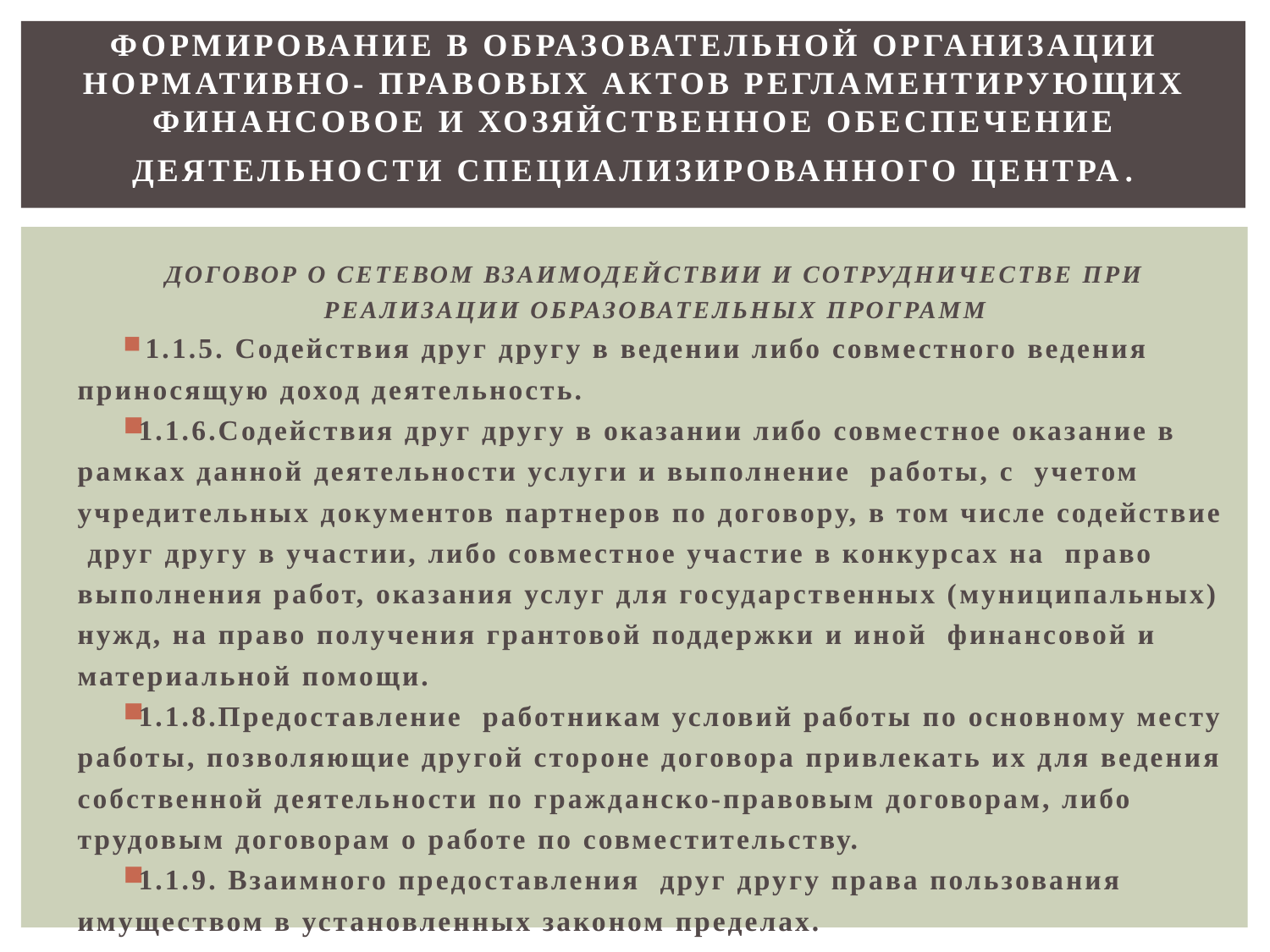

# Формирование в образовательной организации нормативно- правовых актов регламентирующих финансовое и хозяйственное обеспечение деятельности специализированного центра.
ДОГОВОР О СЕТЕВОМ ВЗАИМОДЕЙСТВИИ И СОТРУДНИЧЕСТВЕ ПРИ РЕАЛИЗАЦИИ ОБРАЗОВАТЕЛЬНЫХ ПРОГРАММ
 1.1.5. Содействия друг другу в ведении либо совместного ведения приносящую доход деятельность.
1.1.6.Содействия друг другу в оказании либо совместное оказание в рамках данной деятельности услуги и выполнение  работы, с  учетом учредительных документов партнеров по договору, в том числе содействие  друг другу в участии, либо совместное участие в конкурсах на  право выполнения работ, оказания услуг для государственных (муниципальных) нужд, на право получения грантовой поддержки и иной  финансовой и материальной помощи.
1.1.8.Предоставление  работникам условий работы по основному месту работы, позволяющие другой стороне договора привлекать их для ведения собственной деятельности по гражданско-правовым договорам, либо трудовым договорам о работе по совместительству.
1.1.9. Взаимного предоставления  друг другу права пользования имуществом в установленных законом пределах.